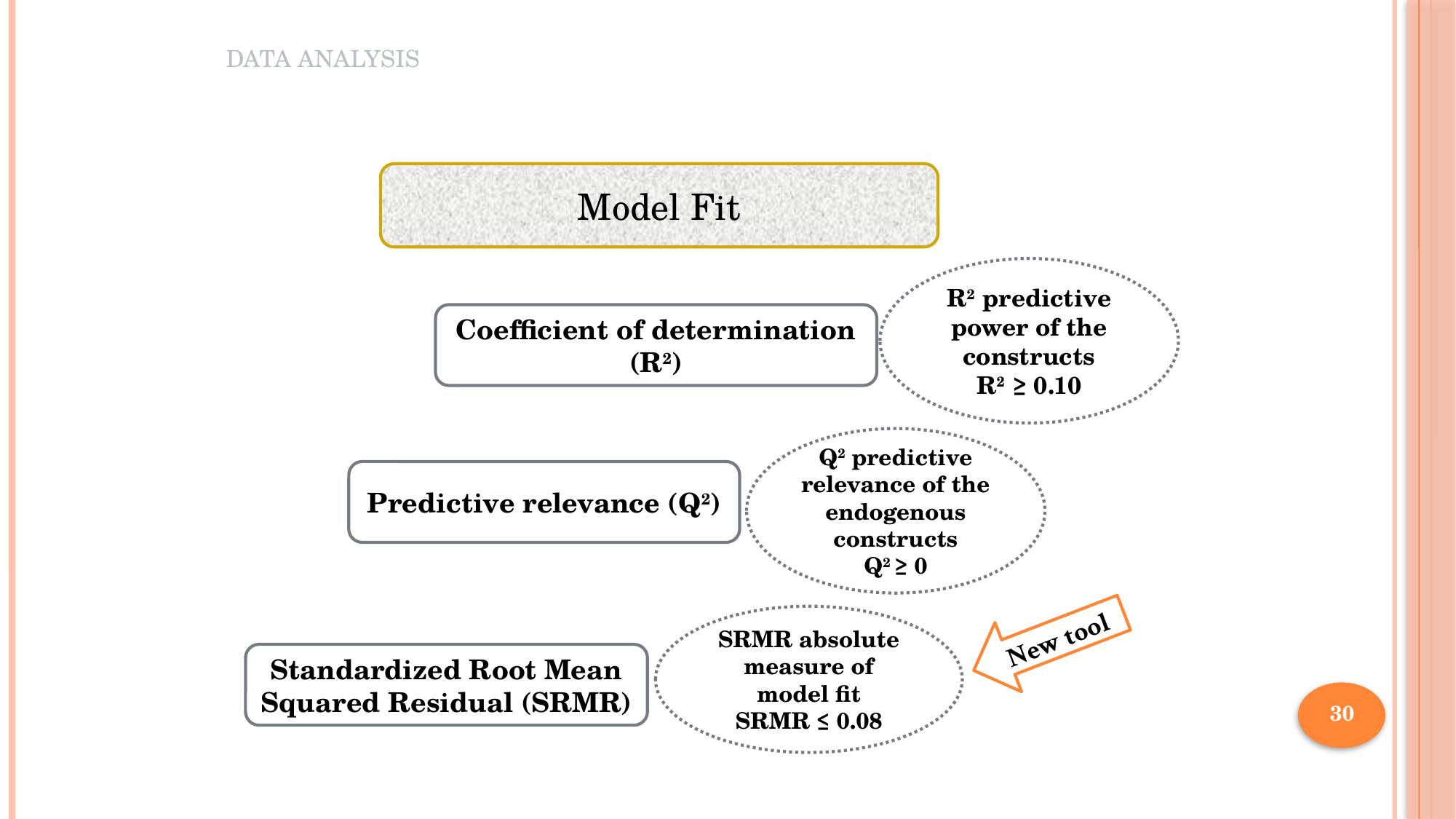

# Data Analysis
Model Fit

R2  predictive power of the constructs
R2  ≥ 0.10
Coefficient of determination (R2)
Q2 predictive relevance of the endogenous constructs
Q2 ≥ 0
Predictive relevance (Q2)
New tool
SRMR absolute measure of model fit
SRMR ≤ 0.08
Standardized Root Mean Squared Residual (SRMR)
30